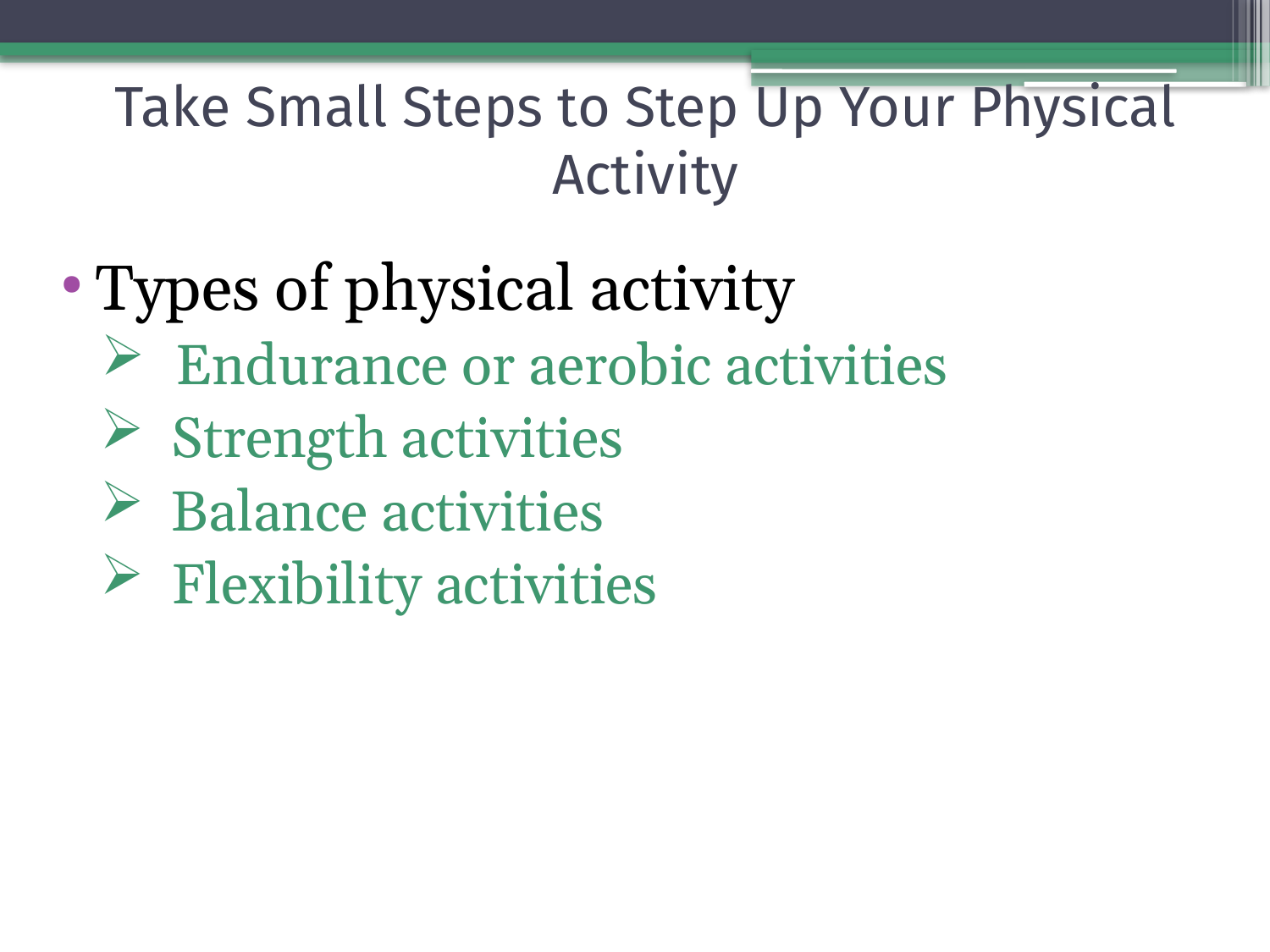

# Take Small Steps to Step Up Your Physical Activity
Types of physical activity
  Endurance or aerobic activities
Strength activities
Balance activities
Flexibility activities